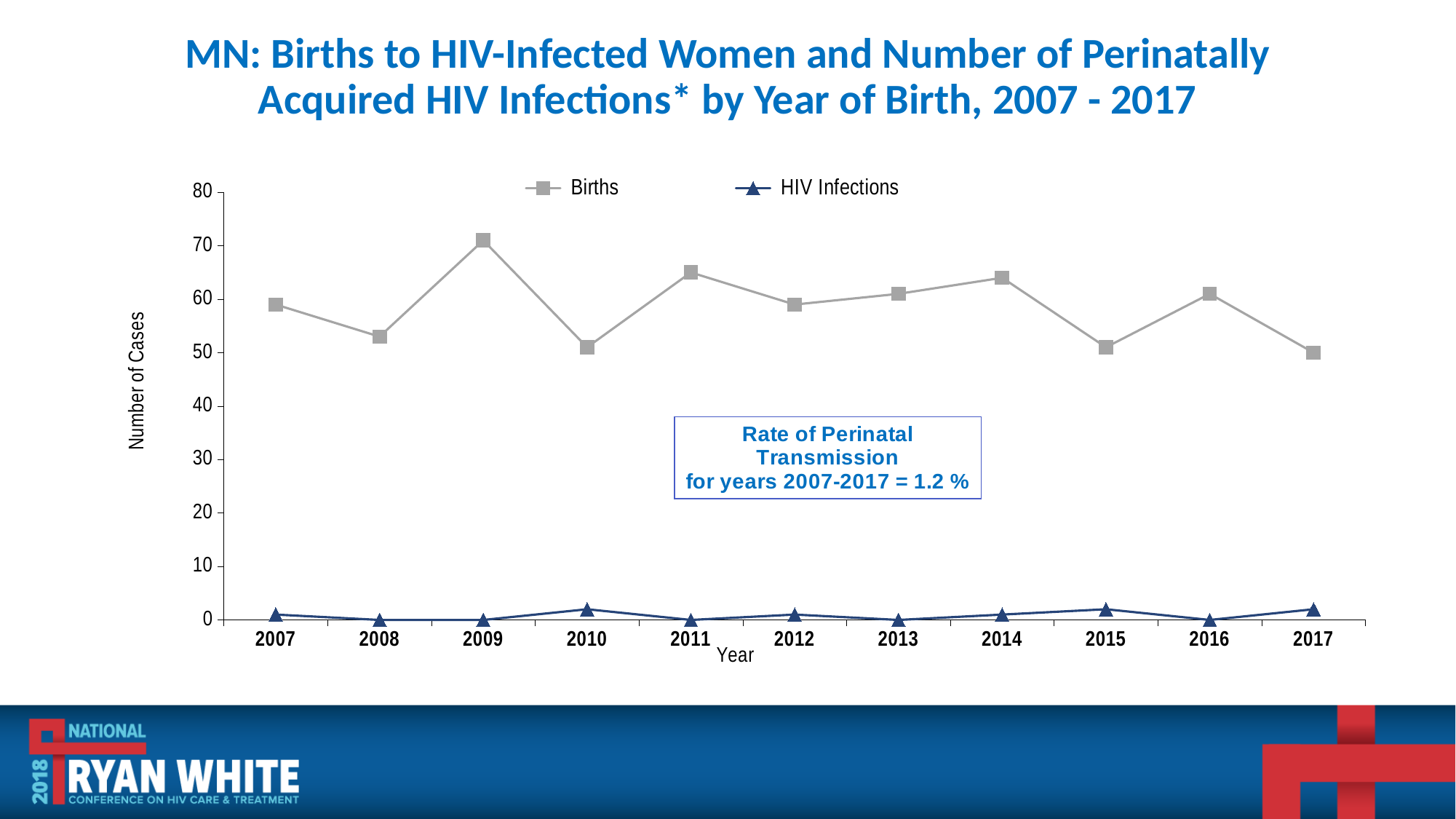

# MN: Births to HIV-Infected Women and Number of Perinatally Acquired HIV Infections* by Year of Birth, 2007 - 2017

### Chart

| Category |  Births |  HIV Infections |
|---|---|---|
| 2007 | 59.0 | 1.0 |
| 2008 | 53.0 | 0.0 |
| 2009 | 71.0 | 0.0 |
| 2010 | 51.0 | 2.0 |
| 2011 | 65.0 | 0.0 |
| 2012 | 59.0 | 1.0 |
| 2013 | 61.0 | 0.0 |
| 2014 | 64.0 | 1.0 |
| 2015 | 51.0 | 2.0 |
| 2016 | 61.0 | 0.0 |
| 2017 | 50.0 | 2.0 |